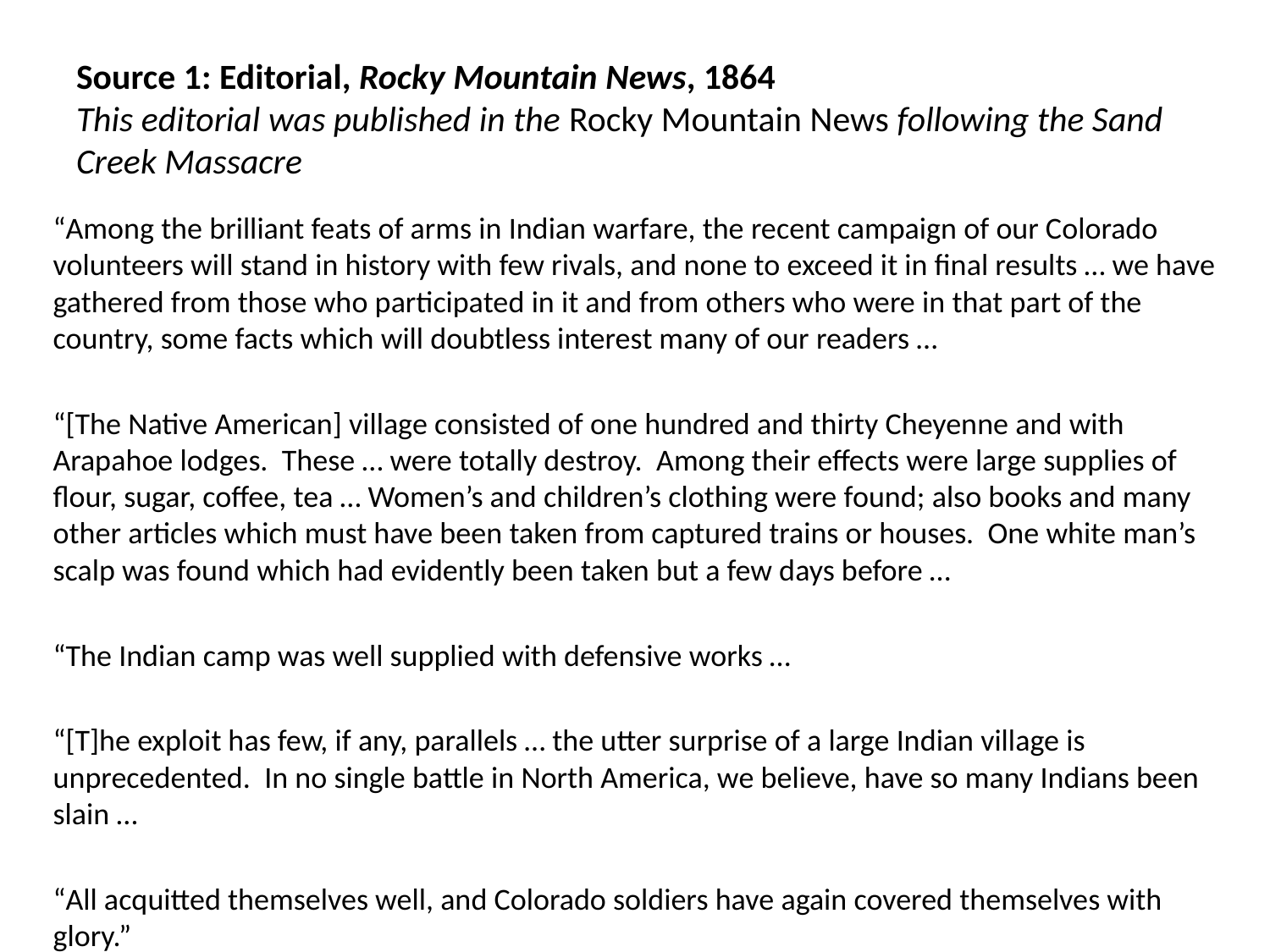

# Source 1: Editorial, Rocky Mountain News, 1864 This editorial was published in the Rocky Mountain News following the Sand Creek Massacre
“Among the brilliant feats of arms in Indian warfare, the recent campaign of our Colorado volunteers will stand in history with few rivals, and none to exceed it in final results … we have gathered from those who participated in it and from others who were in that part of the country, some facts which will doubtless interest many of our readers …

“[The Native American] village consisted of one hundred and thirty Cheyenne and with Arapahoe lodges.  These … were totally destroy.  Among their effects were large supplies of flour, sugar, coffee, tea … Women’s and children’s clothing were found; also books and many other articles which must have been taken from captured trains or houses.  One white man’s scalp was found which had evidently been taken but a few days before …

“The Indian camp was well supplied with defensive works …

“[T]he exploit has few, if any, parallels … the utter surprise of a large Indian village is unprecedented.  In no single battle in North America, we believe, have so many Indians been slain …

“All acquitted themselves well, and Colorado soldiers have again covered themselves with glory.”